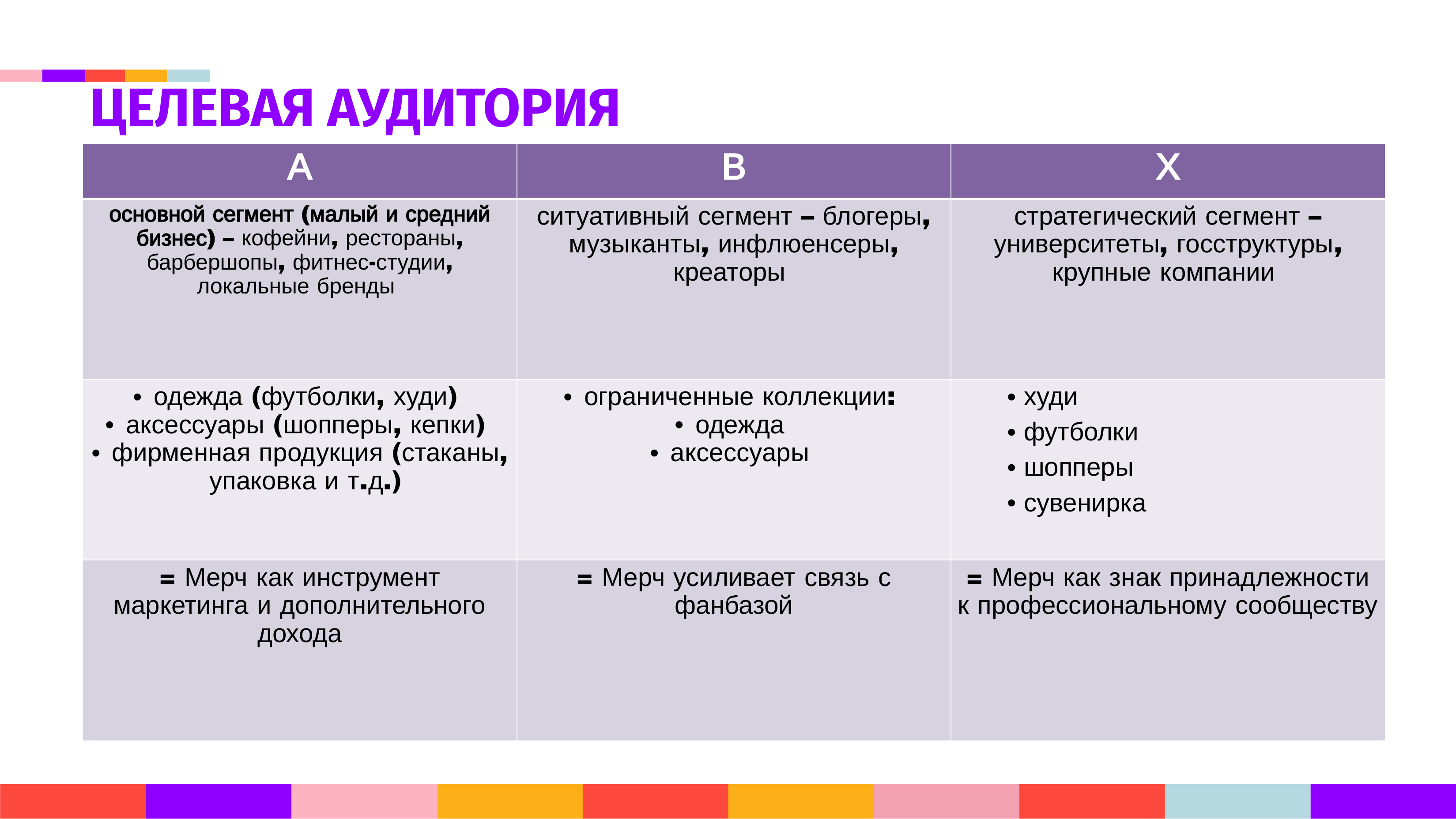

#
ЦЕЛЕВАЯ АУДИТОРИЯ

| А | В | Х |
| --- | --- | --- |
| основной сегмент (малый и средний бизнес) – кофейни, рестораны, барбершопы, фитнес-студии, локальные бренды | ситуативный сегмент – блогеры, музыканты, инфлюенсеры, креаторы | стратегический сегмент – университеты, госструктуры, крупные компании |
| одежда (футболки, худи) аксессуары (шопперы, кепки) фирменная продукция (стаканы, упаковка и т.д.) | ограниченные коллекции: одежда аксессуары | худи футболки шопперы сувенирка |
| = Мерч как инструмент маркетинга и дополнительного дохода | = Мерч усиливает связь с фанбазой | = Мерч как знак принадлежности к профессиональному сообществу |